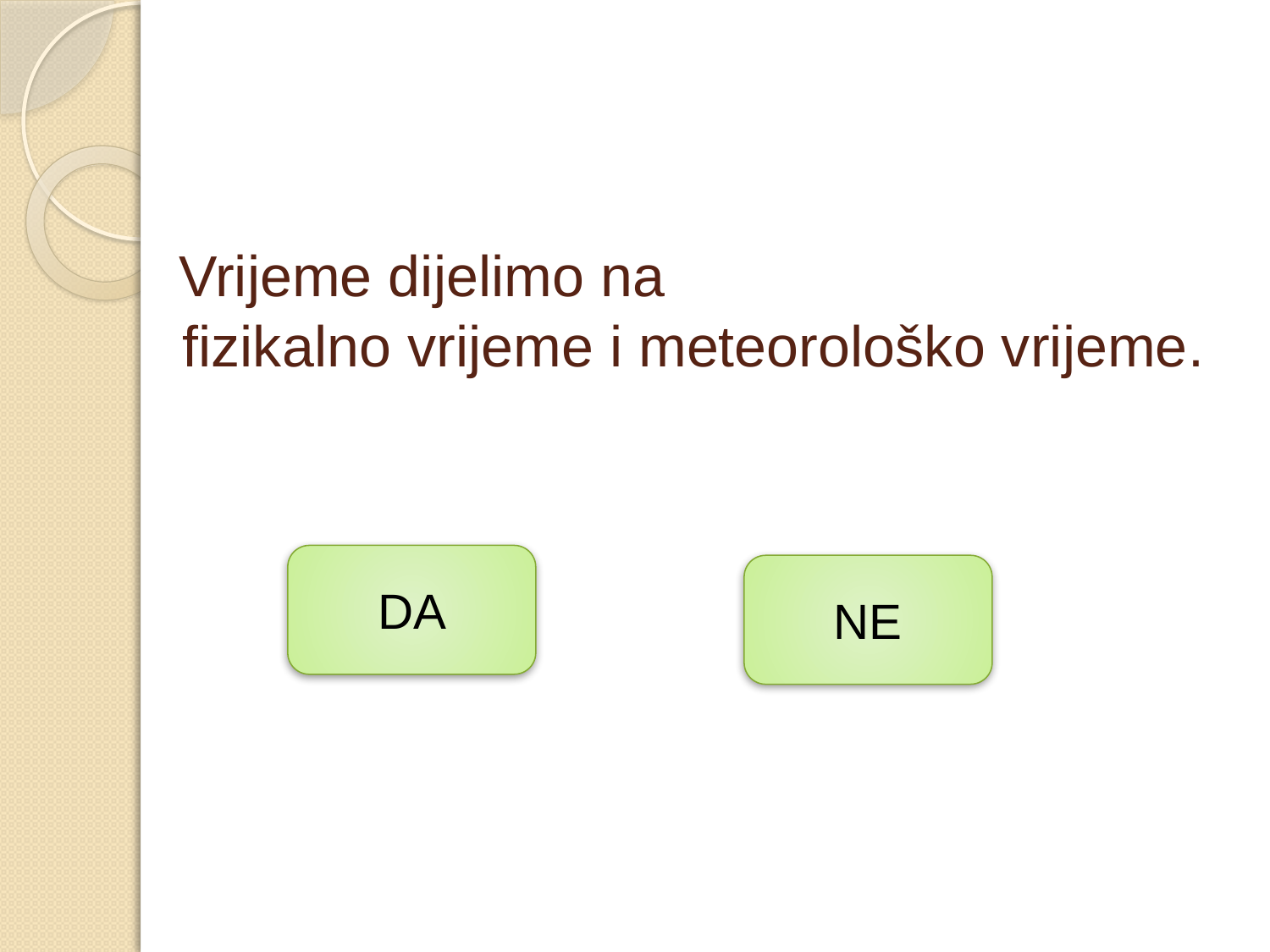

# Vrijeme dijelimo na fizikalno vrijeme i meteorološko vrijeme.
DA
NE